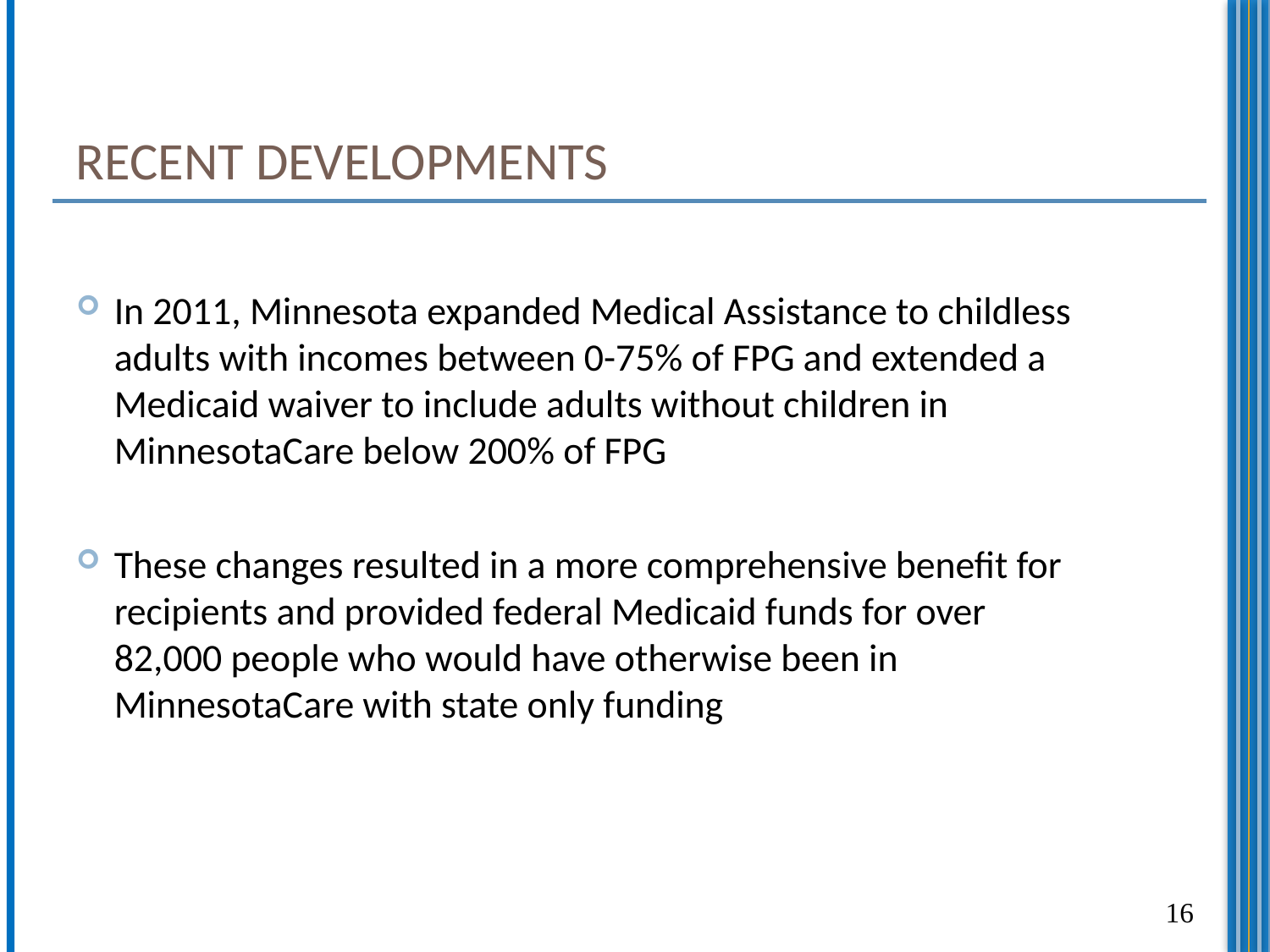

# Recent Developments

In 2011, Minnesota expanded Medical Assistance to childless adults with incomes between 0-75% of FPG and extended a Medicaid waiver to include adults without children in MinnesotaCare below 200% of FPG

These changes resulted in a more comprehensive benefit for recipients and provided federal Medicaid funds for over 82,000 people who would have otherwise been in MinnesotaCare with state only funding

16